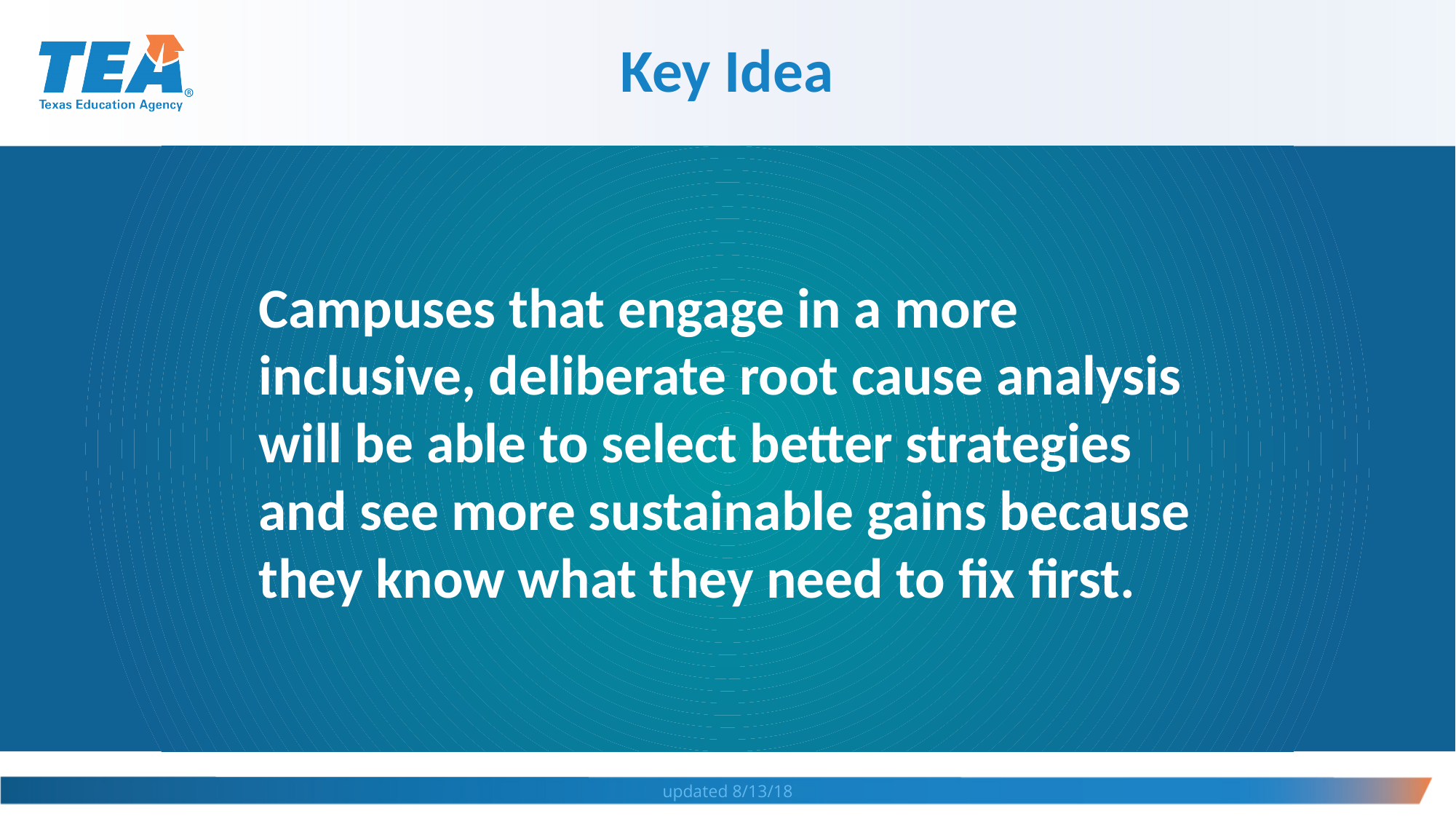

Key Idea
Campuses that engage in a more inclusive, deliberate root cause analysis will be able to select better strategies and see more sustainable gains because they know what they need to fix first.

updated 8/13/18